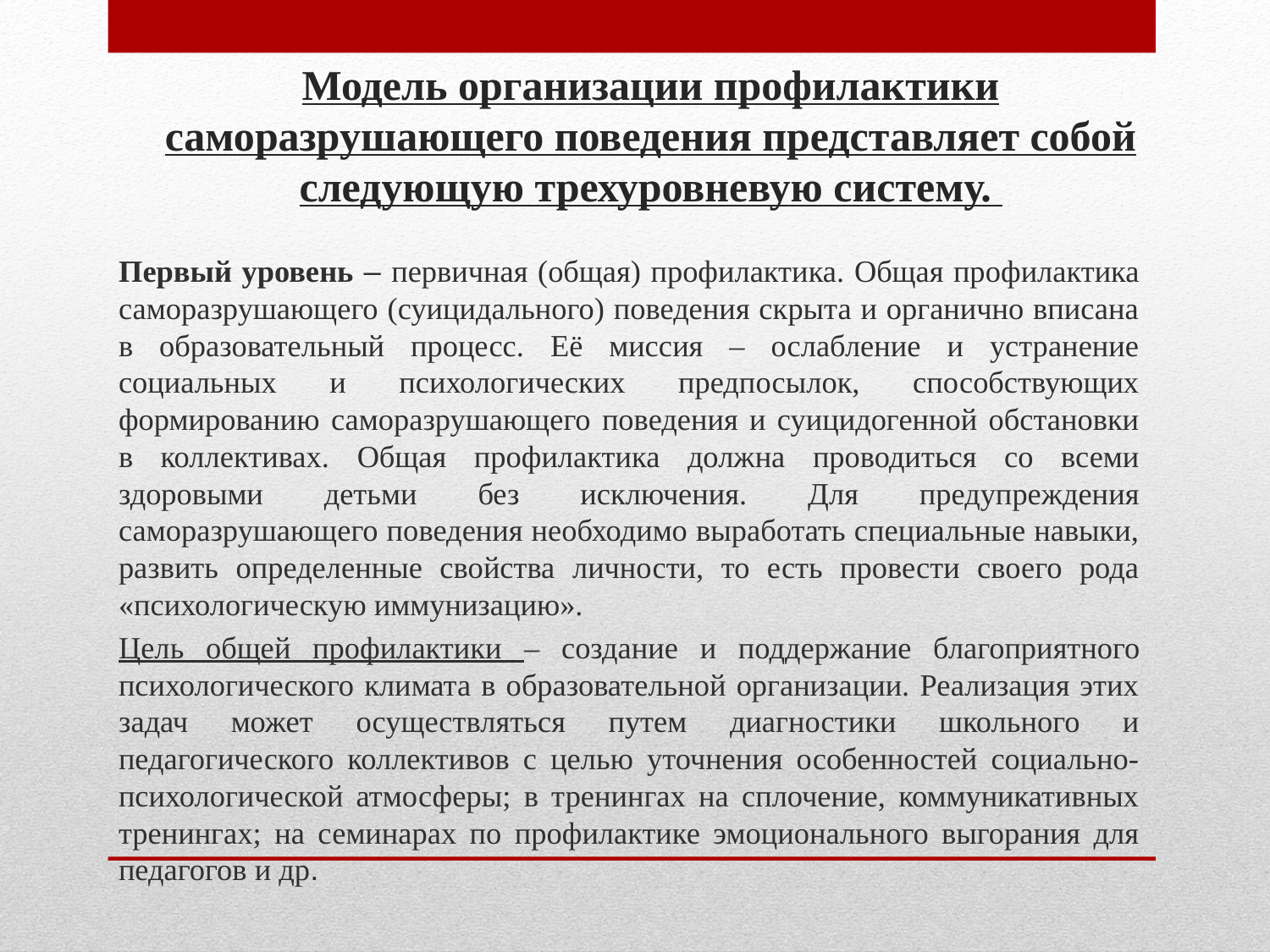

# Модель организации профилактики саморазрушающего поведения представляет собой следующую трехуровневую систему.
Первый уровень – первичная (общая) профилактика. Общая профилактика саморазрушающего (суицидального) поведения скрыта и органично вписана в образовательный процесс. Её миссия – ослабление и устранение социальных и психологических предпосылок, способствующих формированию саморазрушающего поведения и суицидогенной обстановки в коллективах. Общая профилактика должна проводиться со всеми здоровыми детьми без исключения. Для предупреждения саморазрушающего поведения необходимо выработать специальные навыки, развить определенные свойства личности, то есть провести своего рода «психологическую иммунизацию».
Цель общей профилактики – создание и поддержание благоприятного психологического климата в образовательной организации. Реализация этих задач может осуществляться путем диагностики школьного и педагогического коллективов с целью уточнения особенностей социально-психологической атмосферы; в тренингах на сплочение, коммуникативных тренингах; на семинарах по профилактике эмоционального выгорания для педагогов и др.